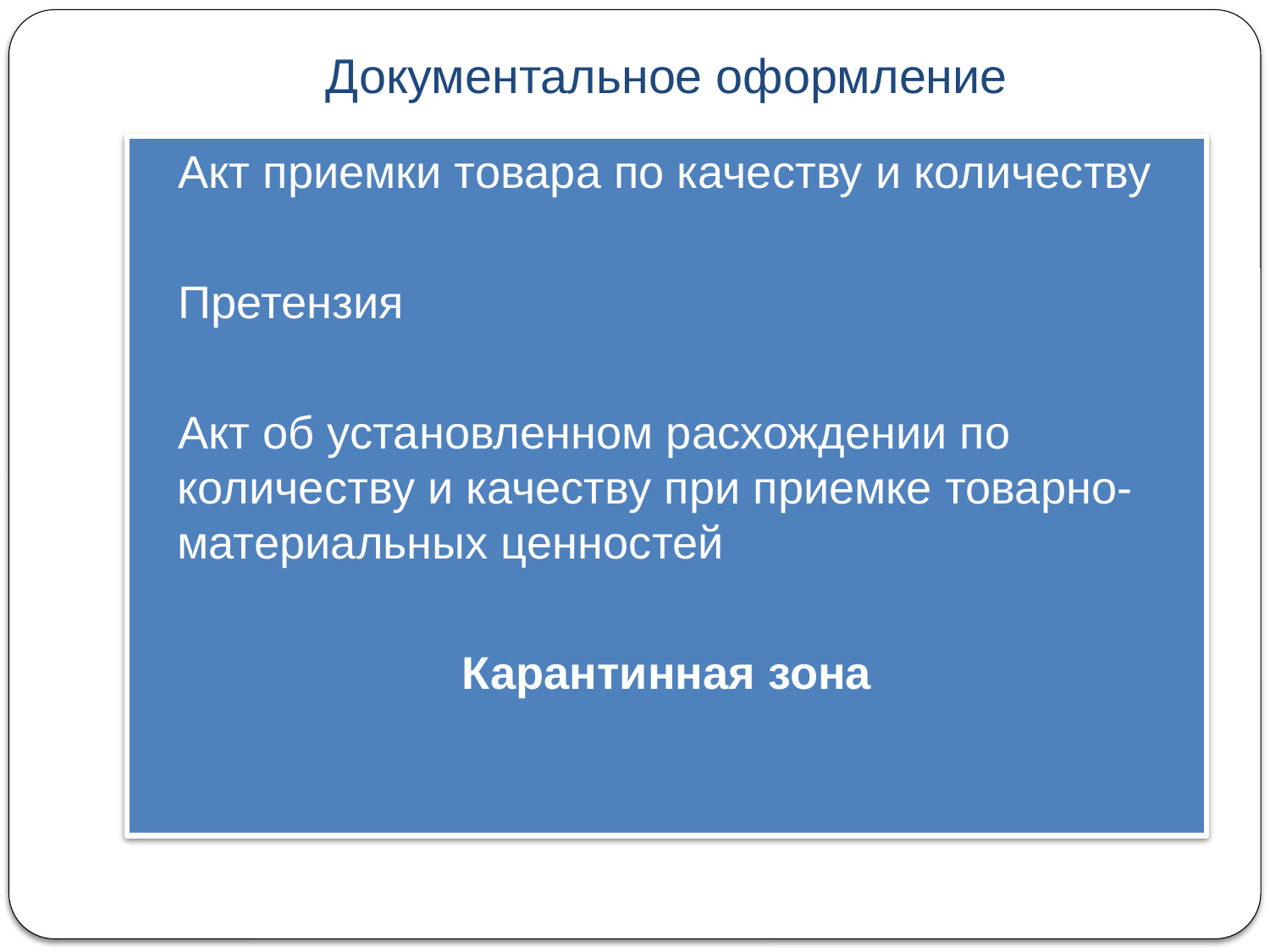

# Документальное оформление
Акт приемки товара по качеству и количеству

Претензия

Акт об установленном расхождении по количеству и качеству при приемке товарно-материальных ценностей

Карантинная зона